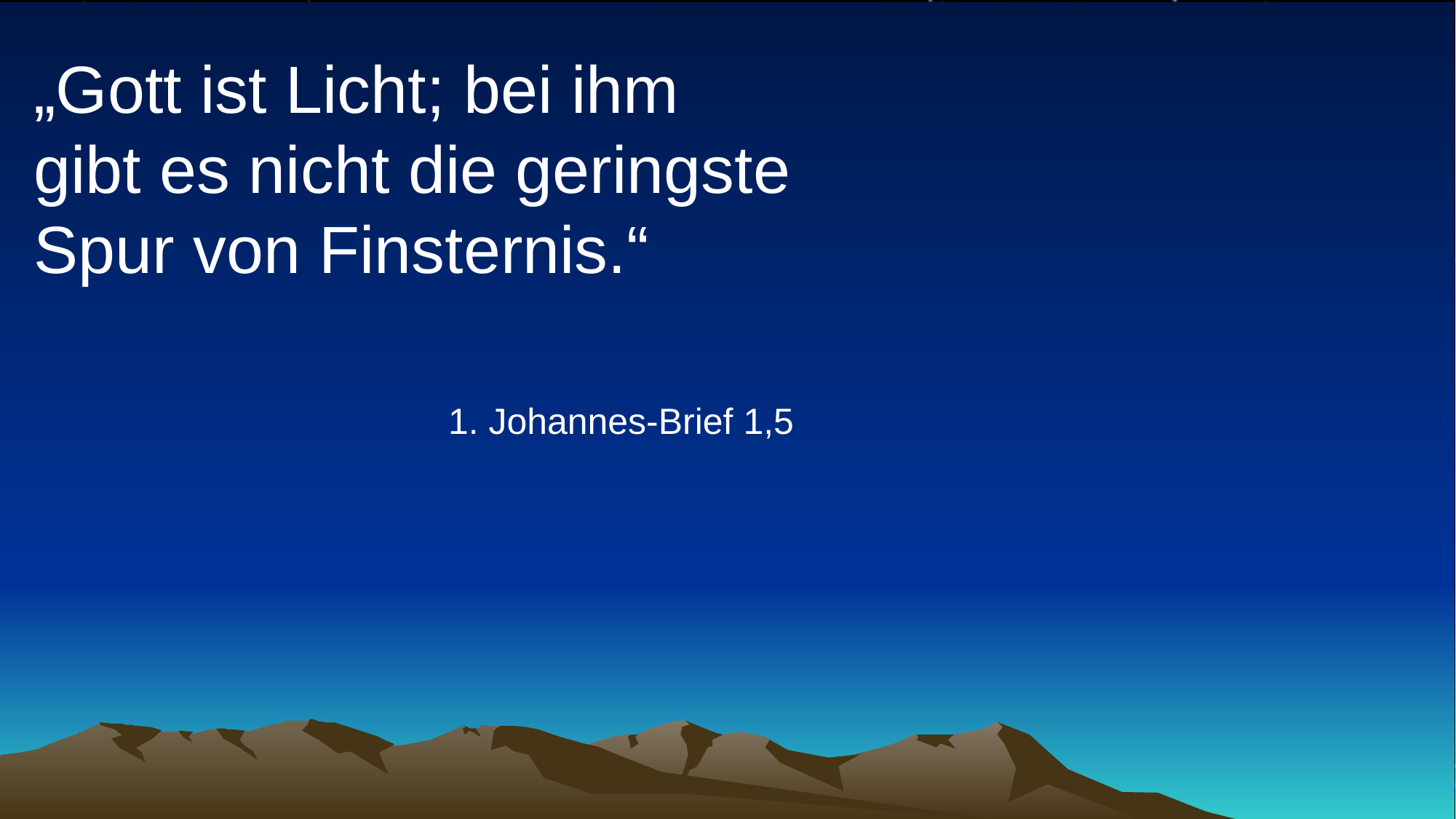

# „Gott ist Licht; bei ihm gibt es nicht die geringste Spur von Finsternis.“
1. Johannes-Brief 1,5